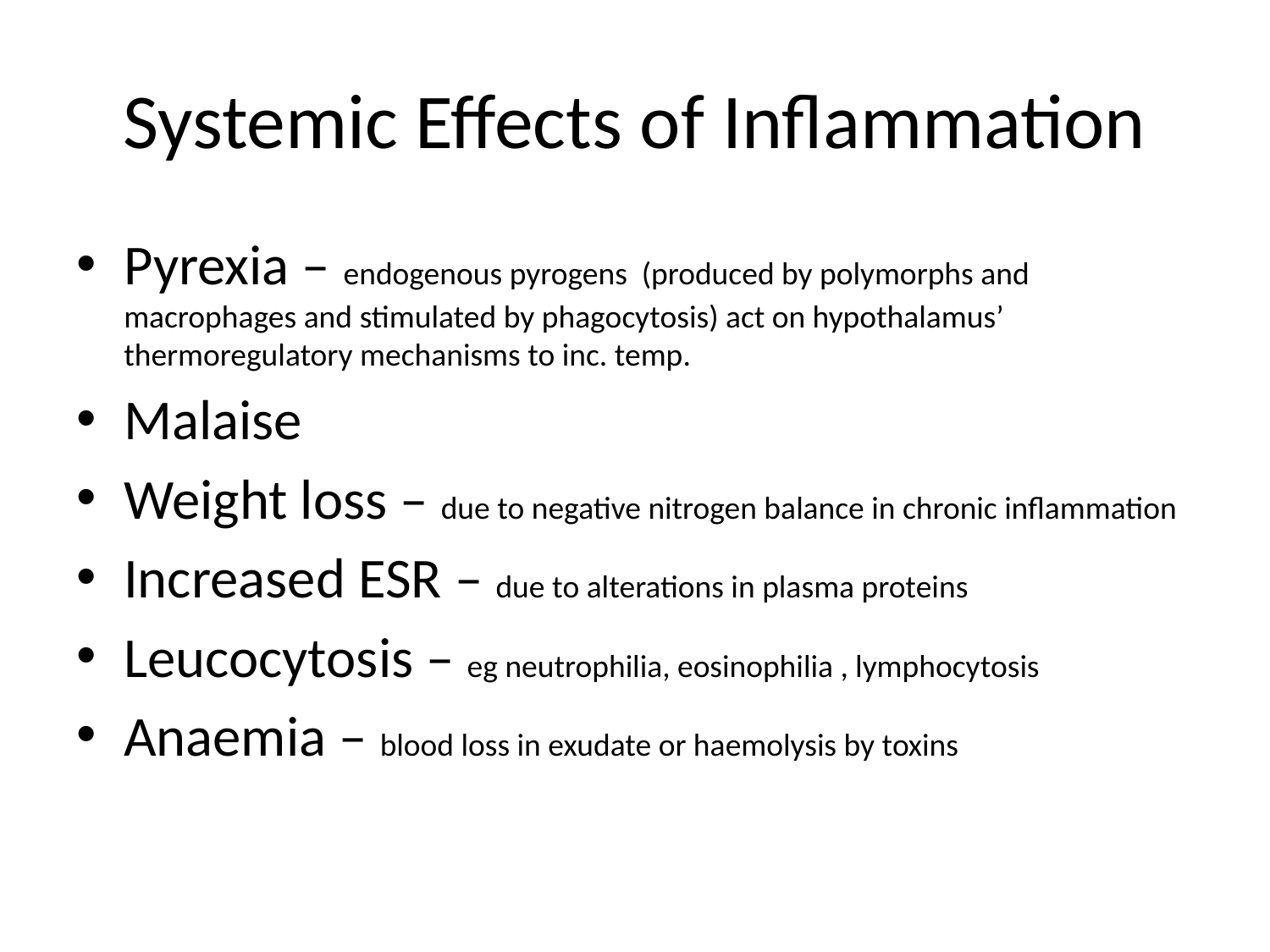

# Systemic Effects of Inflammation
Pyrexia – endogenous pyrogens  (produced by polymorphs and macrophages and stimulated by phagocytosis) act on hypothalamus’ thermoregulatory mechanisms to inc. temp.
Malaise
Weight loss – due to negative nitrogen balance in chronic inflammation
Increased ESR – due to alterations in plasma proteins
Leucocytosis – eg neutrophilia, eosinophilia , lymphocytosis
Anaemia – blood loss in exudate or haemolysis by toxins